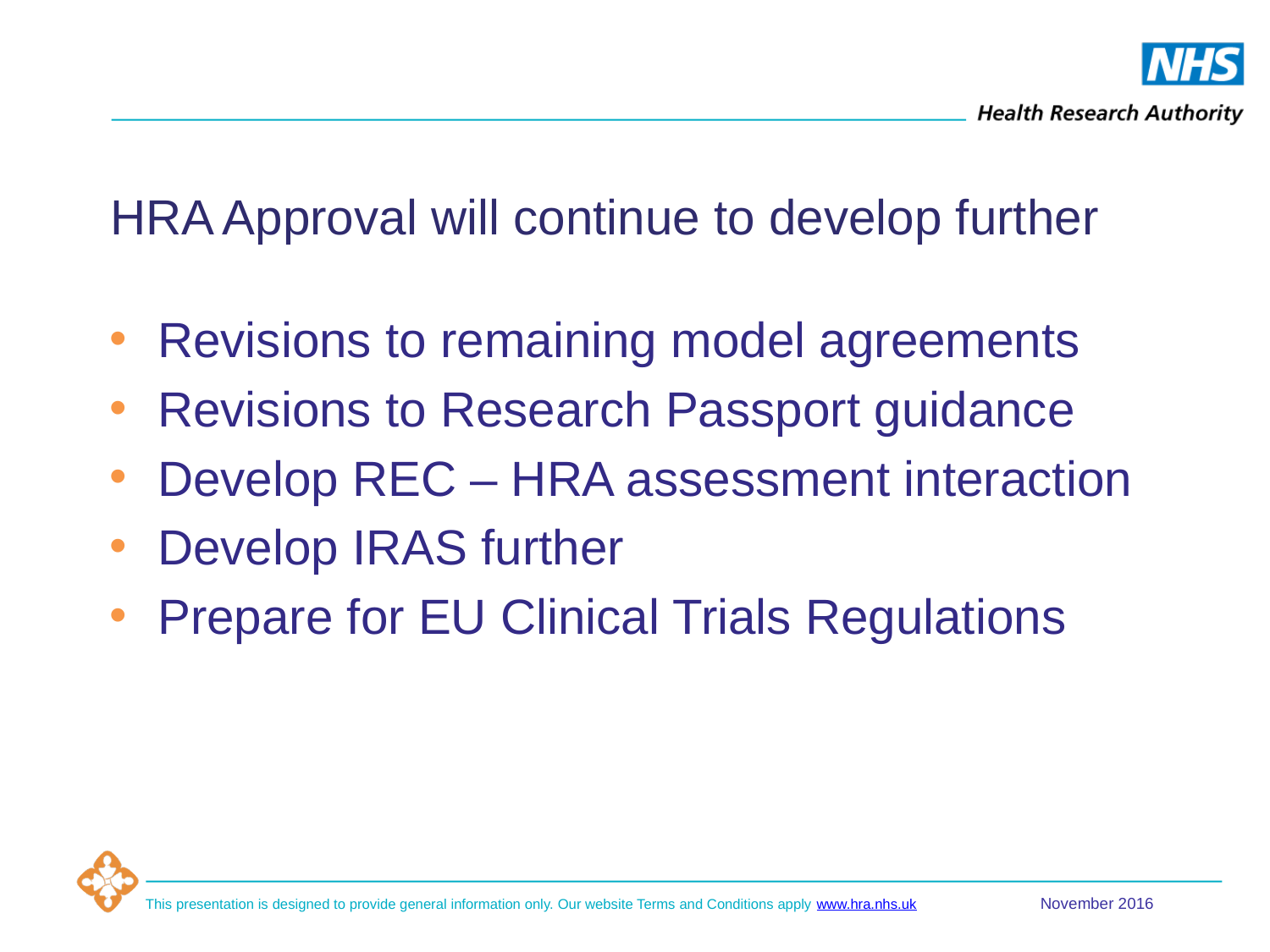

# HRA Approval will continue to develop further
Revisions to remaining model agreements
Revisions to Research Passport guidance
Develop REC – HRA assessment interaction
Develop IRAS further
Prepare for EU Clinical Trials Regulations
November 2016